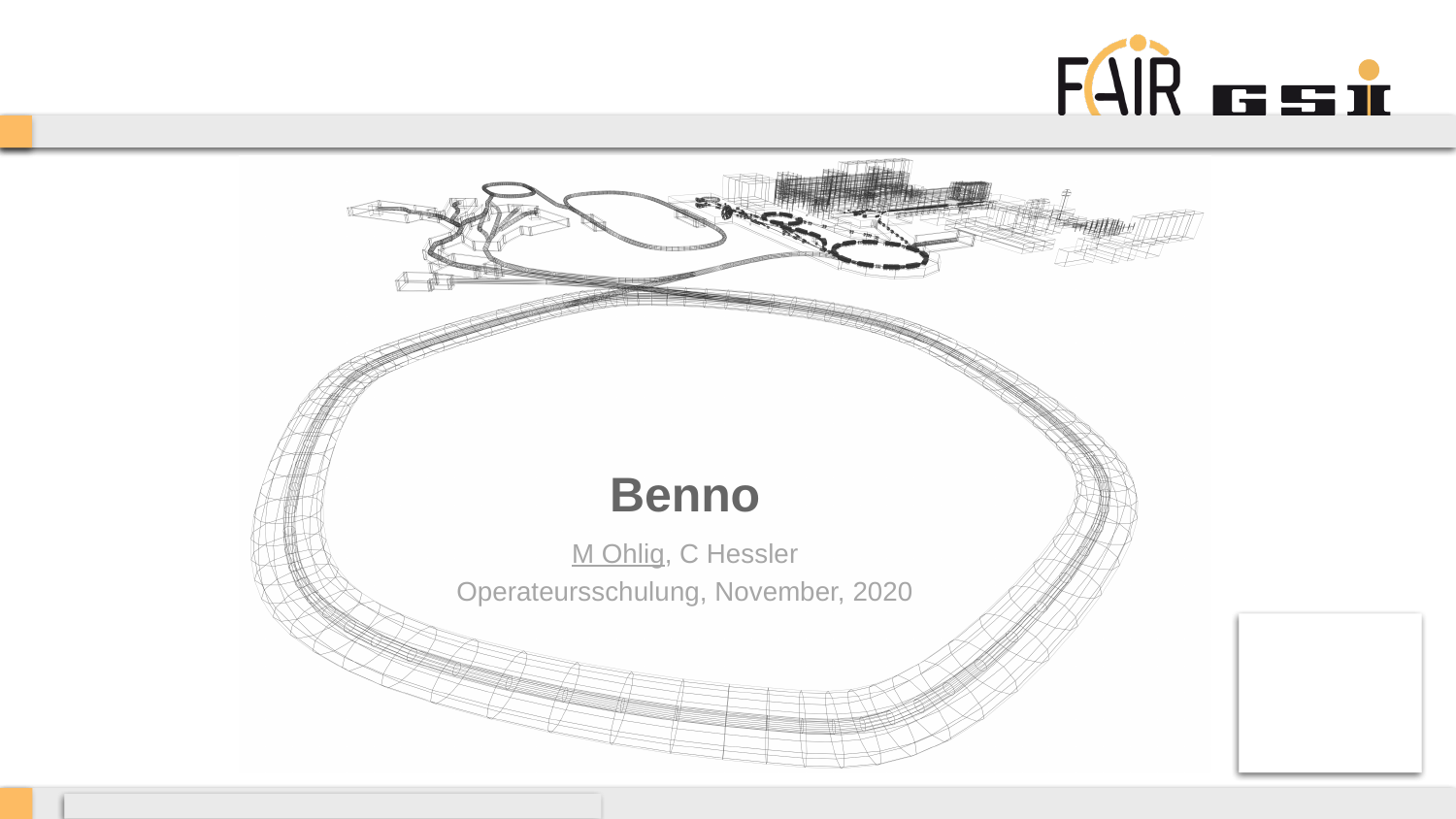

# Benno
M Ohlig, C Hessler
Operateursschulung, November, 2020